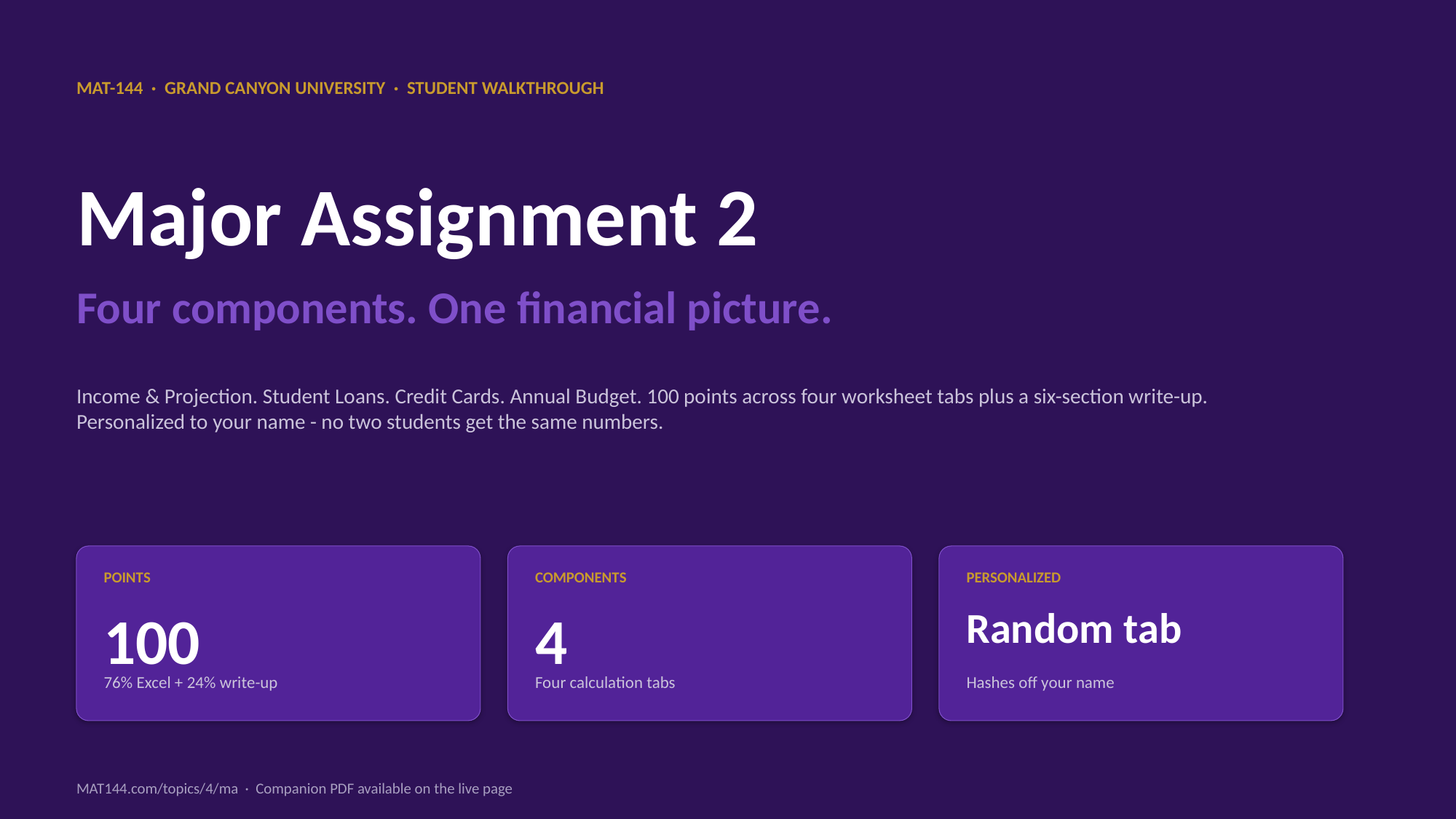

MAT-144  ·  GRAND CANYON UNIVERSITY  ·  STUDENT WALKTHROUGH
Major Assignment 2
Four components. One financial picture.
Income & Projection. Student Loans. Credit Cards. Annual Budget. 100 points across four worksheet tabs plus a six-section write-up. Personalized to your name - no two students get the same numbers.

POINTS
COMPONENTS
PERSONALIZED
100
4
Random tab
76% Excel + 24% write-up
Four calculation tabs
Hashes off your name
MAT144.com/topics/4/ma  ·  Companion PDF available on the live page